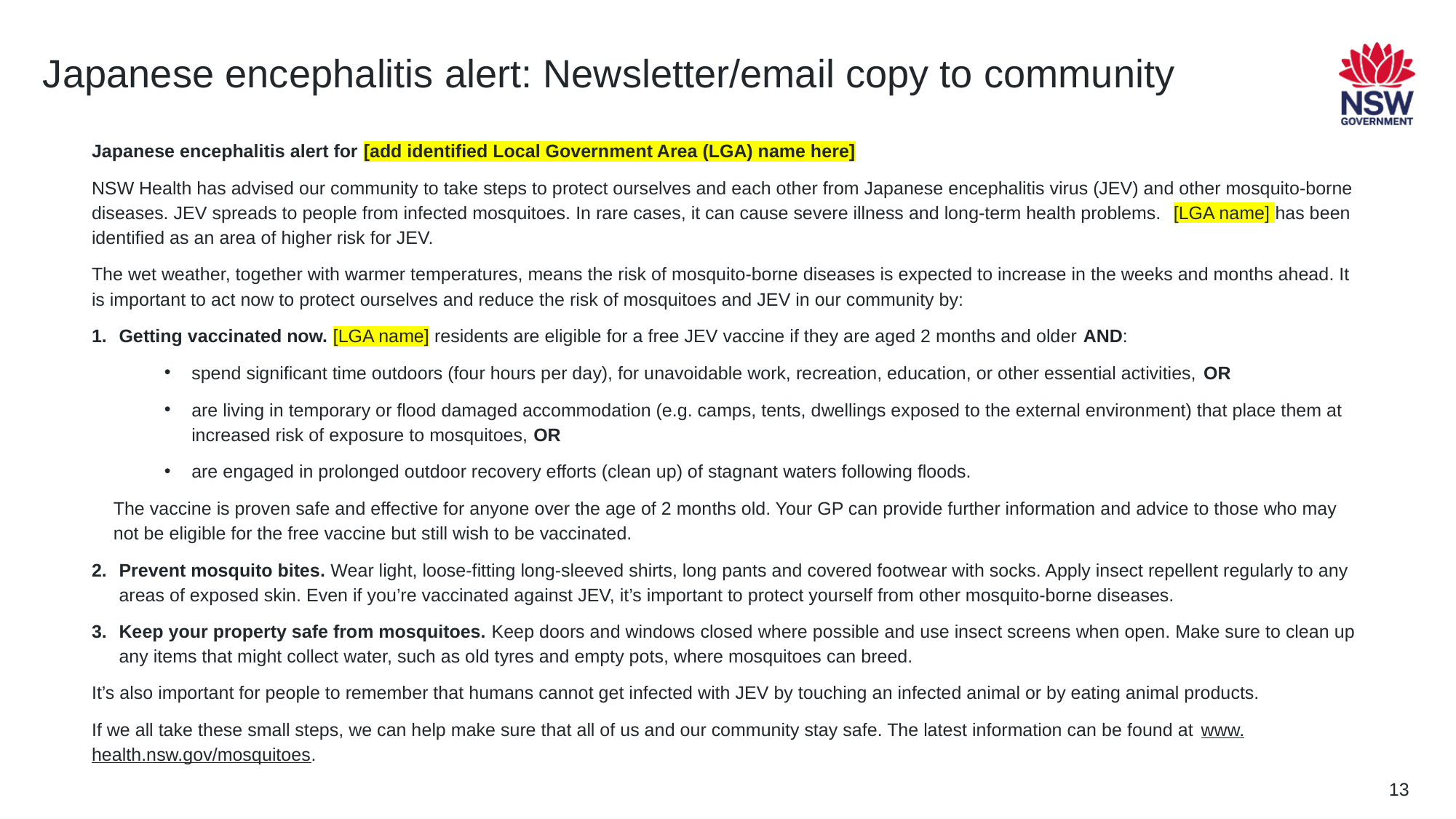

Japanese encephalitis alert: Newsletter/email copy to community
Japanese encephalitis alert for [add identified Local Government Area (LGA) name here]
NSW Health has advised our community to take steps to protect ourselves and each other from Japanese encephalitis virus (JEV) and other mosquito-borne diseases. JEV spreads to people from infected mosquitoes. In rare cases, it can cause severe illness and long-term health problems.  [LGA name] has been identified as an area of higher risk for JEV.
The wet weather, together with warmer temperatures, means the risk of mosquito-borne diseases is expected to increase in the weeks and months ahead. It is important to act now to protect ourselves and reduce the risk of mosquitoes and JEV in our community by:
Getting vaccinated now. [LGA name] residents are eligible for a free JEV vaccine if they are aged 2 months and older AND:
spend significant time outdoors (four hours per day), for unavoidable work, recreation, education, or other essential activities, OR
are living in temporary or flood damaged accommodation (e.g. camps, tents, dwellings exposed to the external environment) that place them at increased risk of exposure to mosquitoes, OR
are engaged in prolonged outdoor recovery efforts (clean up) of stagnant waters following floods.
The vaccine is proven safe and effective for anyone over the age of 2 months old. Your GP can provide further information and advice to those who may not be eligible for the free vaccine but still wish to be vaccinated.
Prevent mosquito bites. Wear light, loose-fitting long-sleeved shirts, long pants and covered footwear with socks. Apply insect repellent regularly to any areas of exposed skin. Even if you’re vaccinated against JEV, it’s important to protect yourself from other mosquito-borne diseases.
Keep your property safe from mosquitoes. Keep doors and windows closed where possible and use insect screens when open. Make sure to clean up any items that might collect water, such as old tyres and empty pots, where mosquitoes can breed.
It’s also important for people to remember that humans cannot get infected with JEV by touching an infected animal or by eating animal products.
If we all take these small steps, we can help make sure that all of us and our community stay safe. The latest information can be found at www.health.nsw.gov/mosquitoes.

13